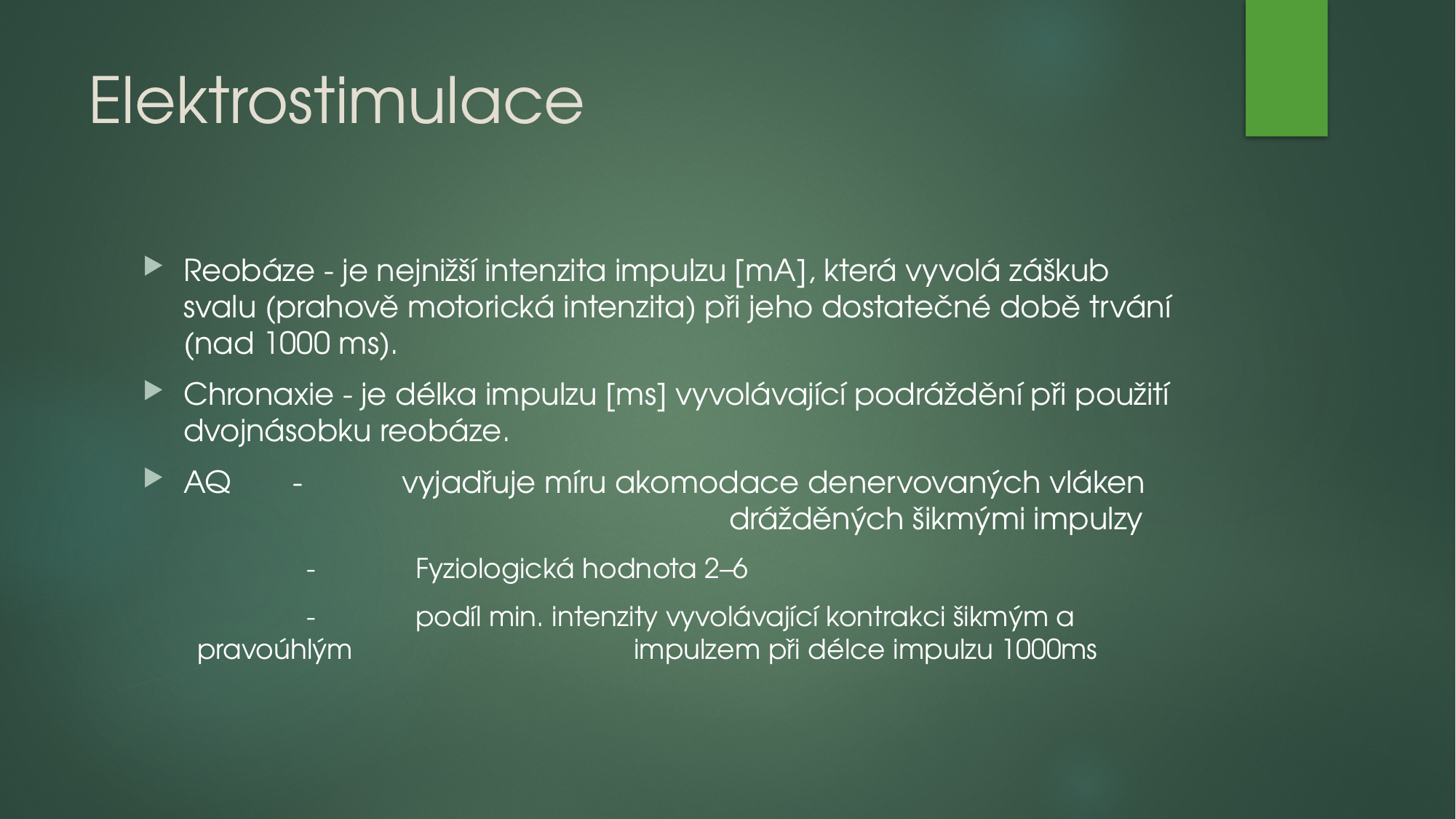

# Elektrostimulace
Reobáze - je nejnižší intenzita impulzu [mA], která vyvolá záškub svalu (prahově motorická intenzita) při jeho dostatečné době trvání (nad 1000 ms).
Chronaxie - je délka impulzu [ms] vyvolávající podráždění při použití dvojnásobku reobáze.
AQ 	-	vyjadřuje míru akomodace denervovaných vláken 						drážděných šikmými impulzy
	-	Fyziologická hodnota 2–6
	-	podíl min. intenzity vyvolávající kontrakci šikmým a pravoúhlým 			impulzem při délce impulzu 1000ms